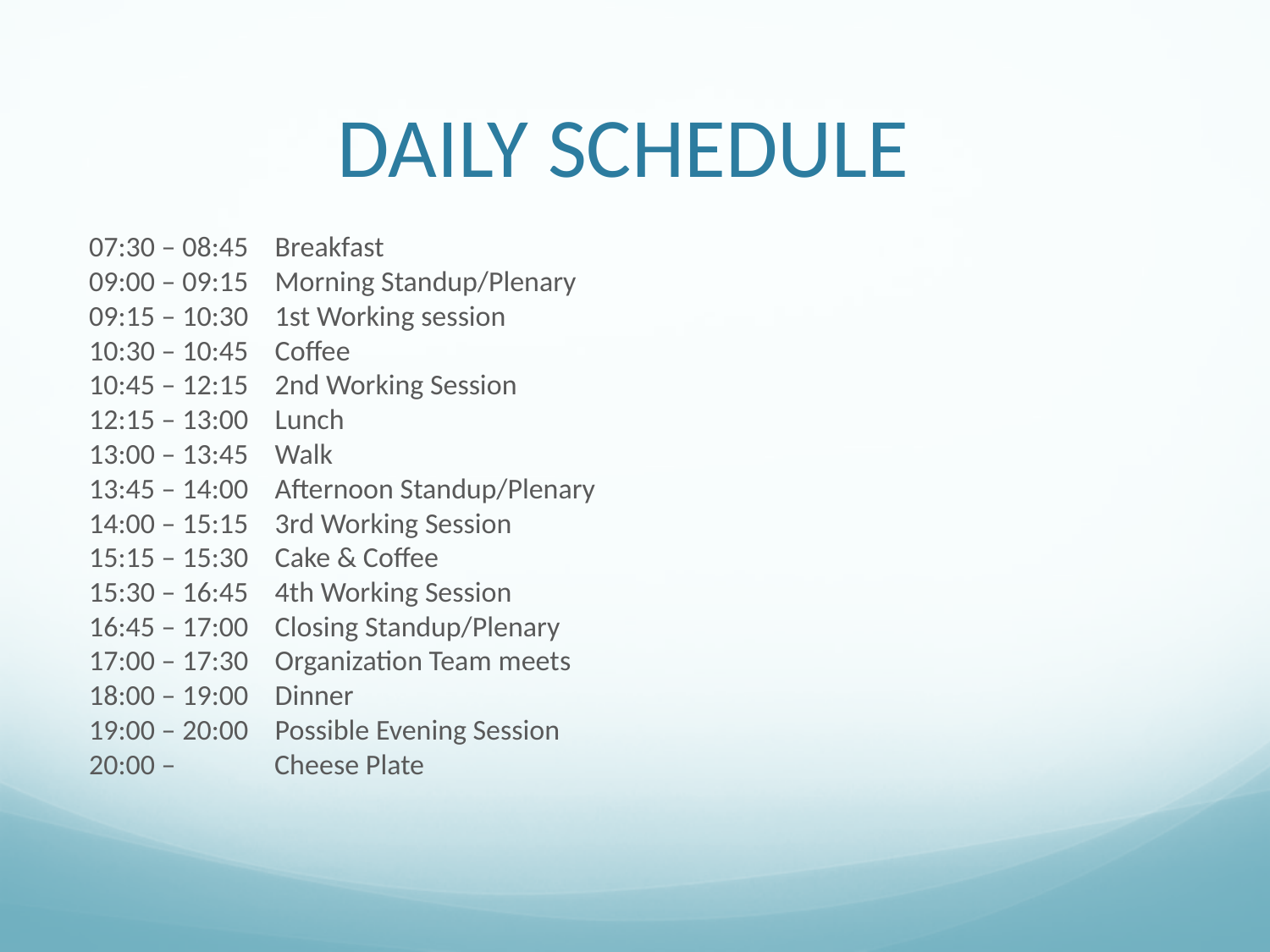

# Daily Schedule
07:30 – 08:45    Breakfast
09:00 – 09:15    Morning Standup/Plenary
09:15 – 10:30    1st Working session
10:30 – 10:45    Coffee
10:45 – 12:15    2nd Working Session
12:15 – 13:00    Lunch
13:00 – 13:45    Walk
13:45 – 14:00    Afternoon Standup/Plenary
14:00 – 15:15    3rd Working Session
15:15 – 15:30    Cake & Coffee
15:30 – 16:45    4th Working Session
16:45 – 17:00    Closing Standup/Plenary
17:00 – 17:30    Organization Team meets
18:00 – 19:00    Dinner
19:00 – 20:00    Possible Evening Session
20:00 –               Cheese Plate